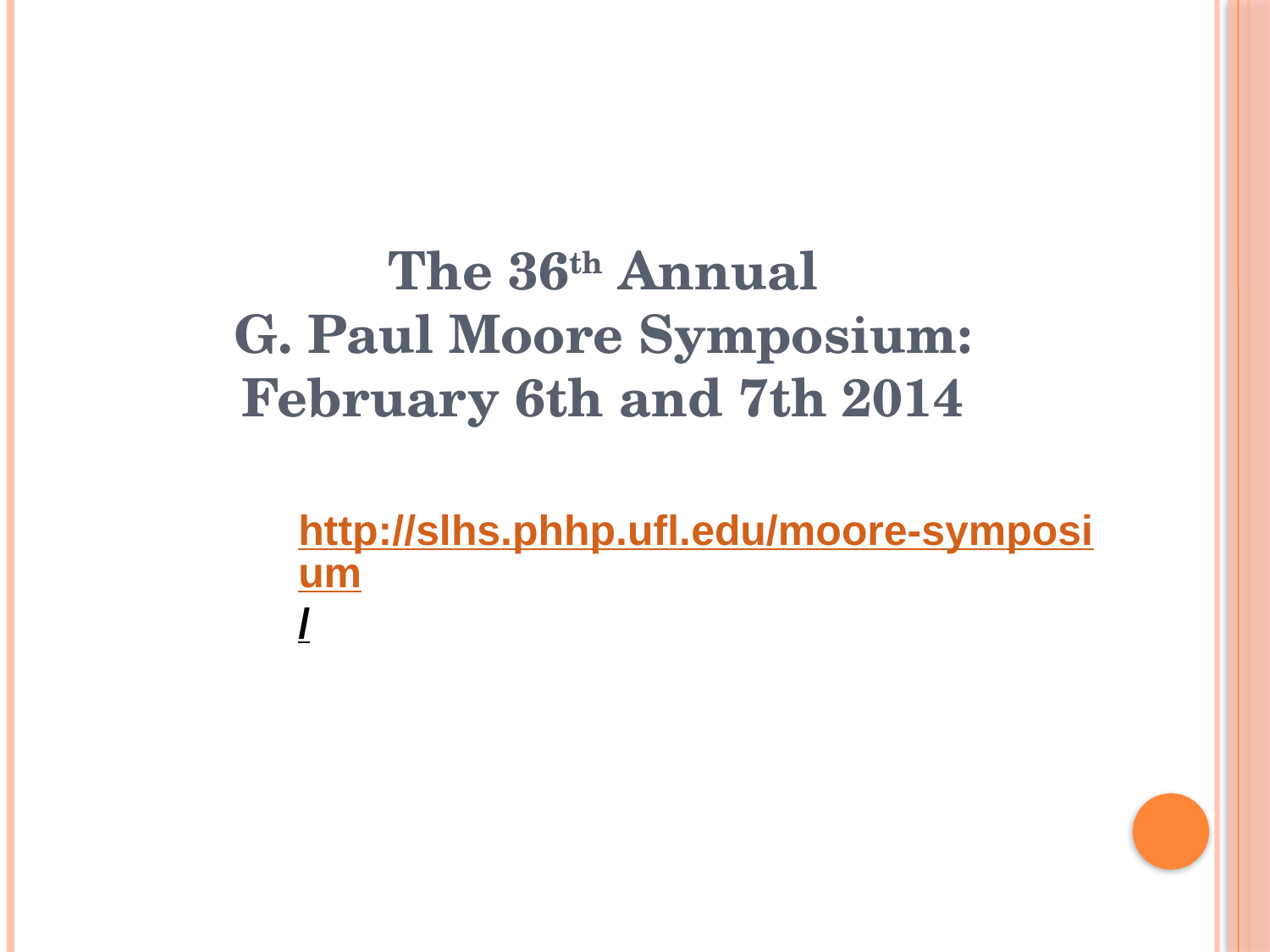

The 36th Annual
G. Paul Moore Symposium:
February 6th and 7th 2014
http://slhs.phhp.ufl.edu/moore-symposium/